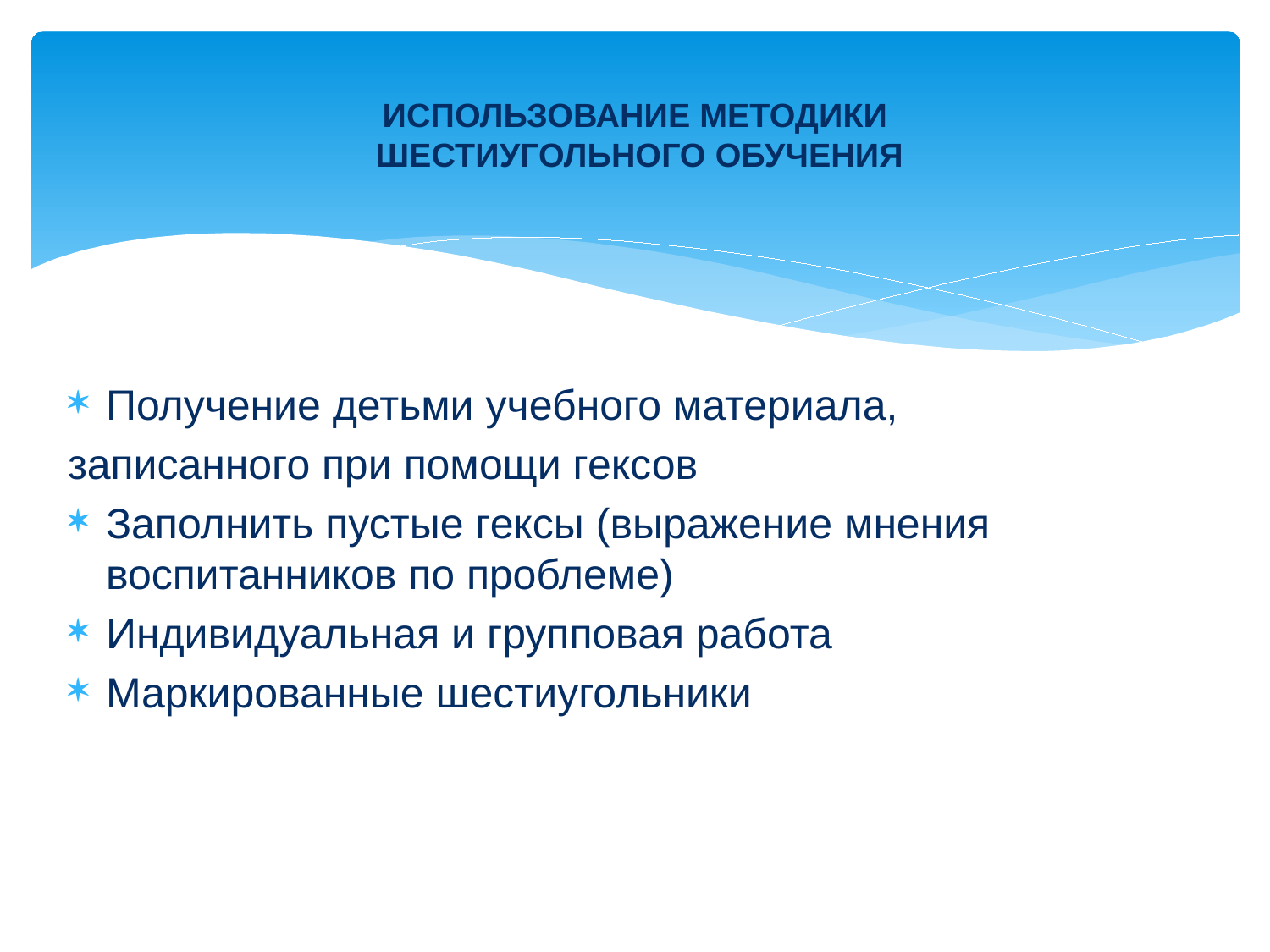

# ИСПОЛЬЗОВАНИЕ МЕТОДИКИ ШЕСТИУГОЛЬНОГО ОБУЧЕНИЯ
Получение детьми учебного материала,
записанного при помощи гексов
Заполнить пустые гексы (выражение мнения воспитанников по проблеме)
Индивидуальная и групповая работа
Маркированные шестиугольники